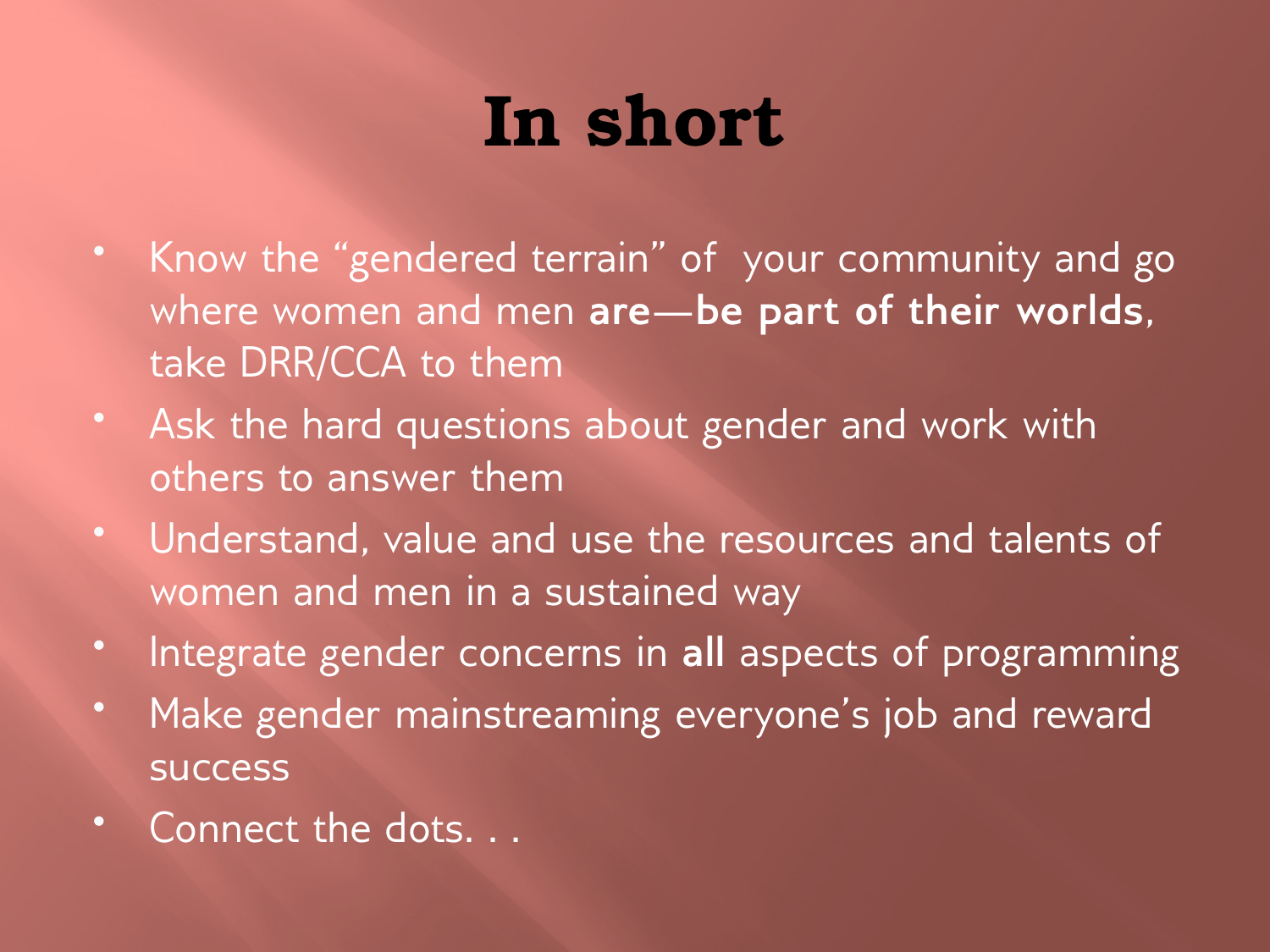

# In short
Know the “gendered terrain” of  your community and go where women and men are—be part of their worlds, take DRR/CCA to them
Ask the hard questions about gender and work with others to answer them
Understand, value and use the resources and talents of women and men in a sustained way
Integrate gender concerns in all aspects of programming
Make gender mainstreaming everyone’s job and reward success
Connect the dots. . .